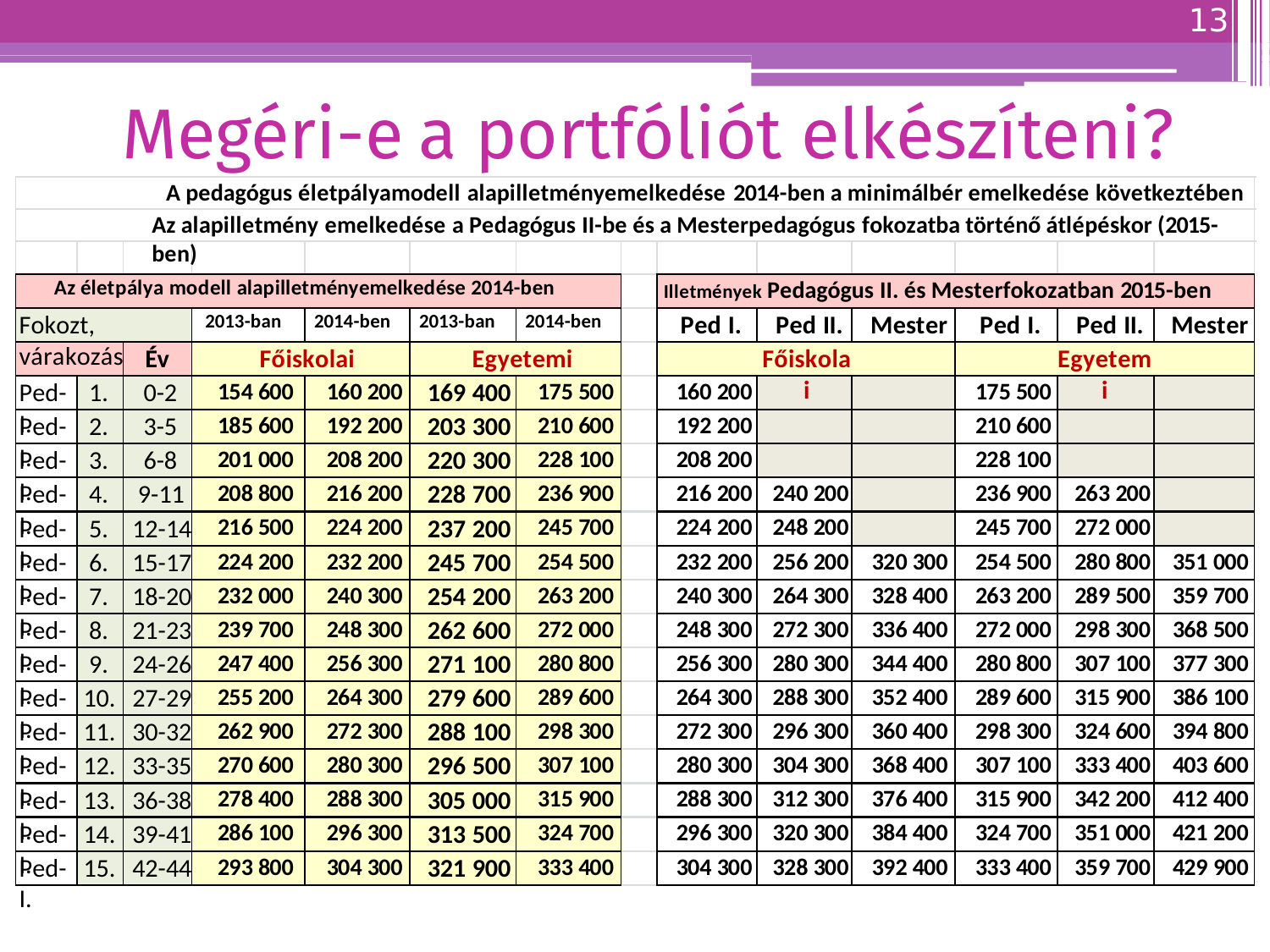

13

Megéri-e
a portfóliót elkészíteni?

A pedagógus életpályamodell alapilletményemelkedése 2014-ben a minimálbér emelkedése következtében

Az alapilletmény emelkedése a Pedagógus II-be és a Mesterpedagógus fokozatba történő átlépéskor (2015-ben)

Illetmények Pedagógus II. és Mesterfokozatban 2015-ben

Az életpálya modell alapilletményemelkedése 2014-ben

2013-ban
2014-ben
2013-ban
2014-ben

Ped I.

Ped II.
Mester
Ped I.
Ped II.
Mester
Fokozt, várakozás

Év
Főiskolai
Egyetemi

Főiskolai

Egyetemi

Ped-I.

1.
0-2
154 600
160 200
169 400
175 500

160 200

175 500

Ped-I.

2.
3-5
185 600
192 200
203 300
210 600

192 200

210 600

Ped-I.

3.
6-8
201 000
208 200
220 300
228 100

208 200

228 100

Ped-I.

4.
9-11
208 800
216 200
228 700
236 900

216 200

240 200

236 900
263 200

Ped-I.

5.
216 500
224 200
237 200
245 700

224 200

248 200

245 700
272 000

12-14

Ped-I.

6.
15-17
224 200
232 200
245 700
254 500

232 200

256 200
320 300
254 500
280 800
351 000

Ped-I.

7.
18-20
232 000
240 300
254 200
263 200

240 300

264 300
328 400
263 200
289 500
359 700

Ped-I.

8.
21-23
239 700
248 300
262 600
272 000

248 300

272 300
336 400
272 000
298 300
368 500

Ped-I.

9.
247 400
256 300
271 100
280 800

256 300

280 300
344 400
280 800
307 100
377 300
24-26

Ped-I.

10.
27-29
255 200
264 300
279 600
289 600

264 300

288 300
352 400
289 600
315 900
386 100

Ped-I.

11.
30-32
262 900
272 300
288 100
298 300

272 300

296 300
360 400
298 300
324 600
394 800

Ped-I.

12.
33-35
270 600
280 300
296 500
307 100

280 300

304 300
368 400
307 100
333 400
403 600

Ped-I.

13.
36-38
278 400
288 300
305 000
315 900

288 300

312 300
376 400
315 900
342 200
412 400

Ped-I.

14.
39-41
286 100
296 300
313 500
324 700

296 300

320 300
384 400
324 700
351 000
421 200

42-44
Ped-I.

15.
293 800
304 300
321 900
333 400

304 300

328 300
392 400
333 400
359 700
429 900